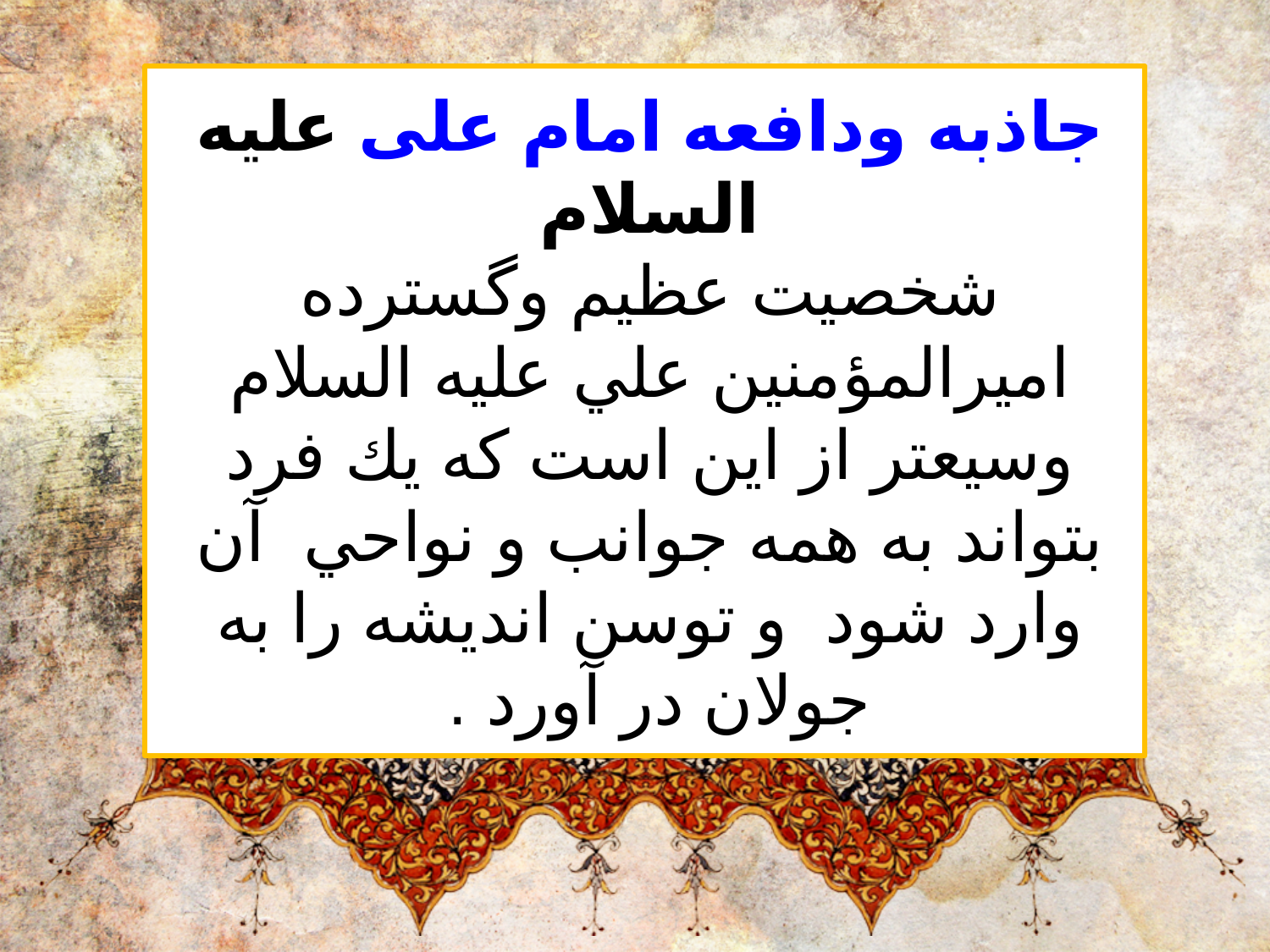

جاذبه ودافعه امام علی علیه السلام
شخصيت عظيم وگسترده اميرالمؤمنين علي عليه السلام وسيعتر از اين است كه يك فرد بتواند به همه جوانب و نواحي  آن وارد شود  و توسن انديشه را به جولان در آورد .